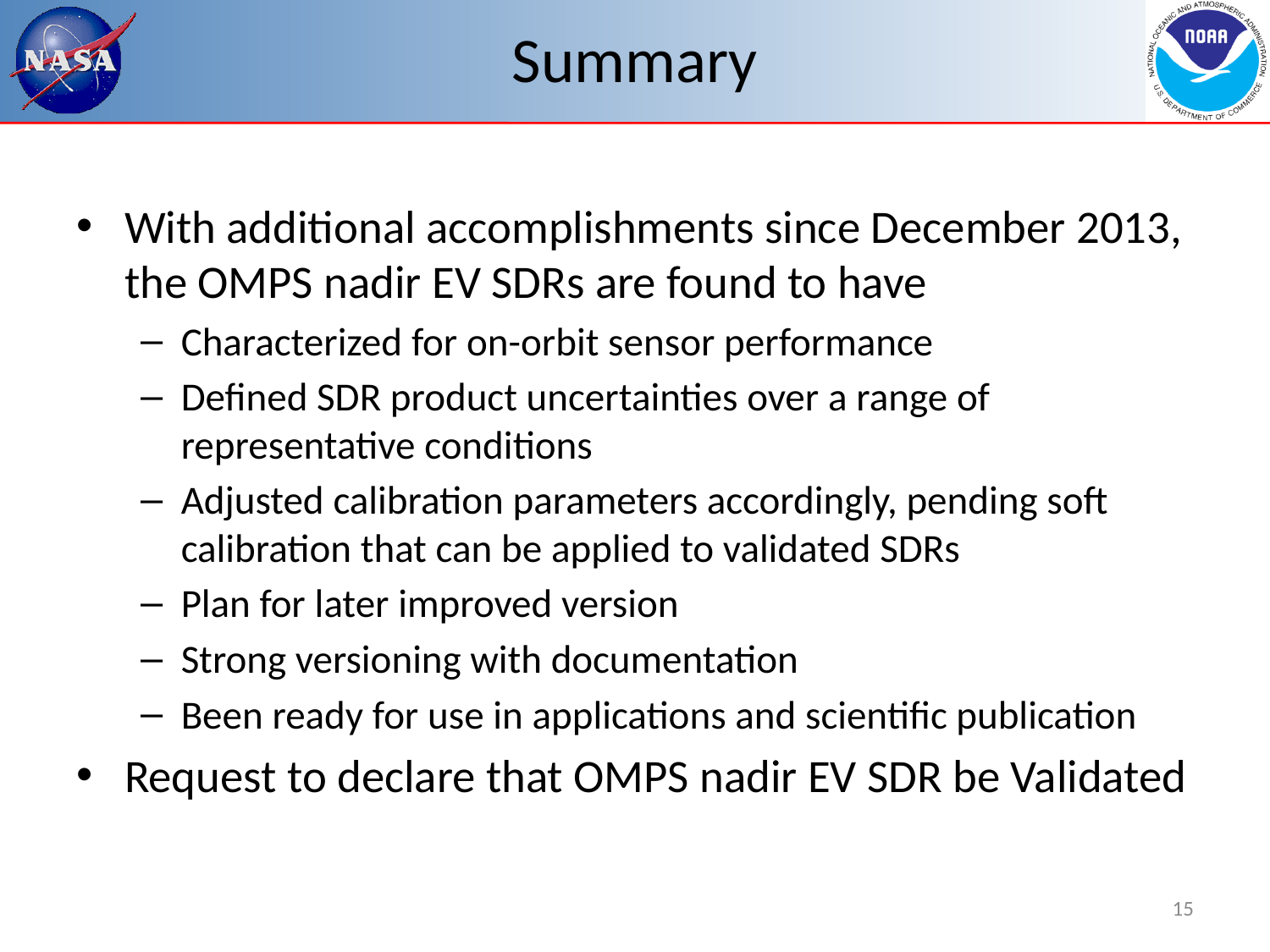

# Summary
With additional accomplishments since December 2013, the OMPS nadir EV SDRs are found to have
Characterized for on-orbit sensor performance
Defined SDR product uncertainties over a range of representative conditions
Adjusted calibration parameters accordingly, pending soft calibration that can be applied to validated SDRs
Plan for later improved version
Strong versioning with documentation
Been ready for use in applications and scientific publication
Request to declare that OMPS nadir EV SDR be Validated
15